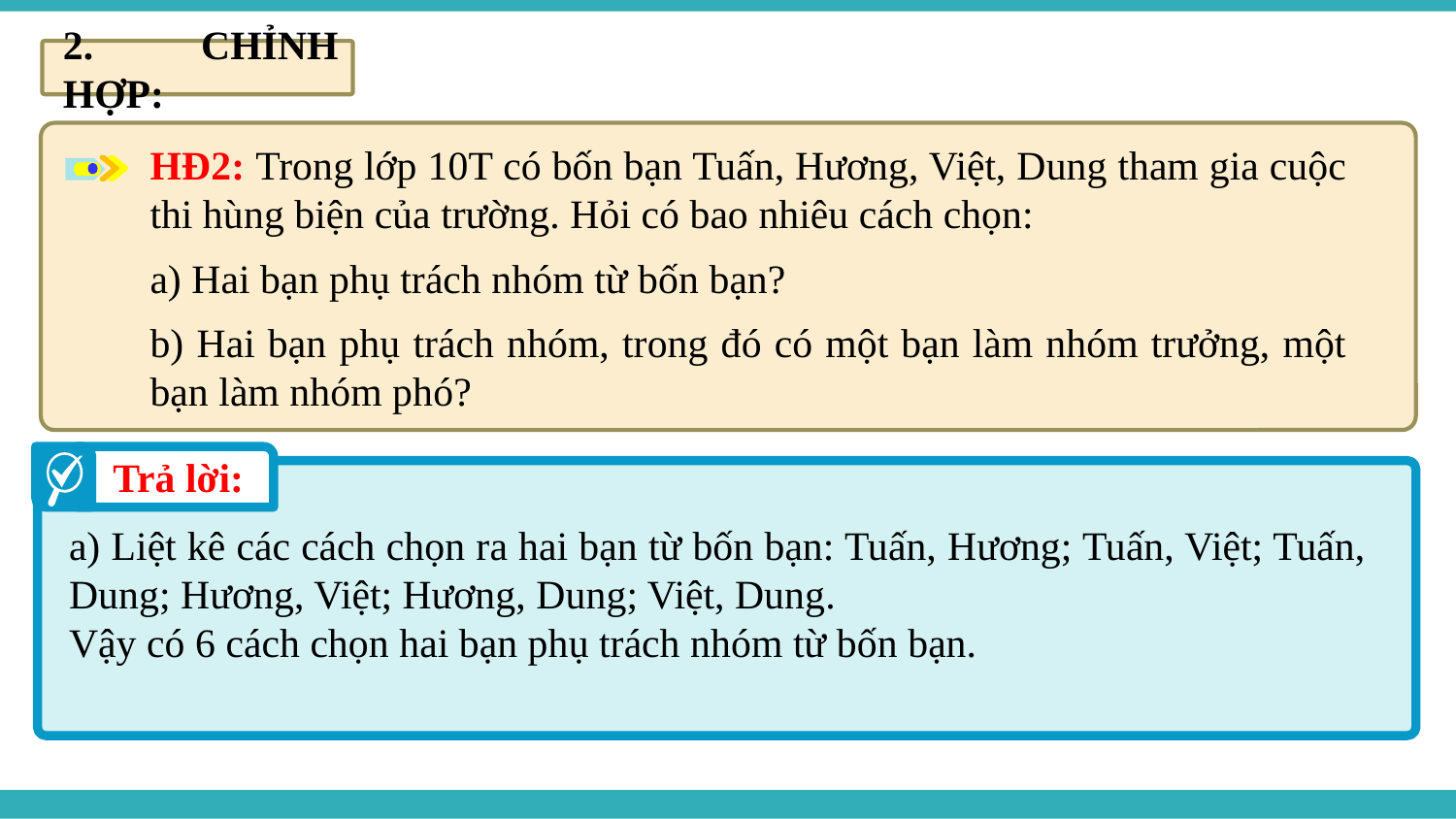

2. CHỈNH HỢP:

HĐ2: Trong lớp 10T có bốn bạn Tuấn, Hương, Việt, Dung tham gia cuộc thi hùng biện của trường. Hỏi có bao nhiêu cách chọn:
a) Hai bạn phụ trách nhóm từ bốn bạn?
b) Hai bạn phụ trách nhóm, trong đó có một bạn làm nhóm trưởng, một bạn làm nhóm phó?

Trả lời:

a) Liệt kê các cách chọn ra hai bạn từ bốn bạn: Tuấn, Hương; Tuấn, Việt; Tuấn, Dung; Hương, Việt; Hương, Dung; Việt, Dung.
Vậy có 6 cách chọn hai bạn phụ trách nhóm từ bốn bạn.